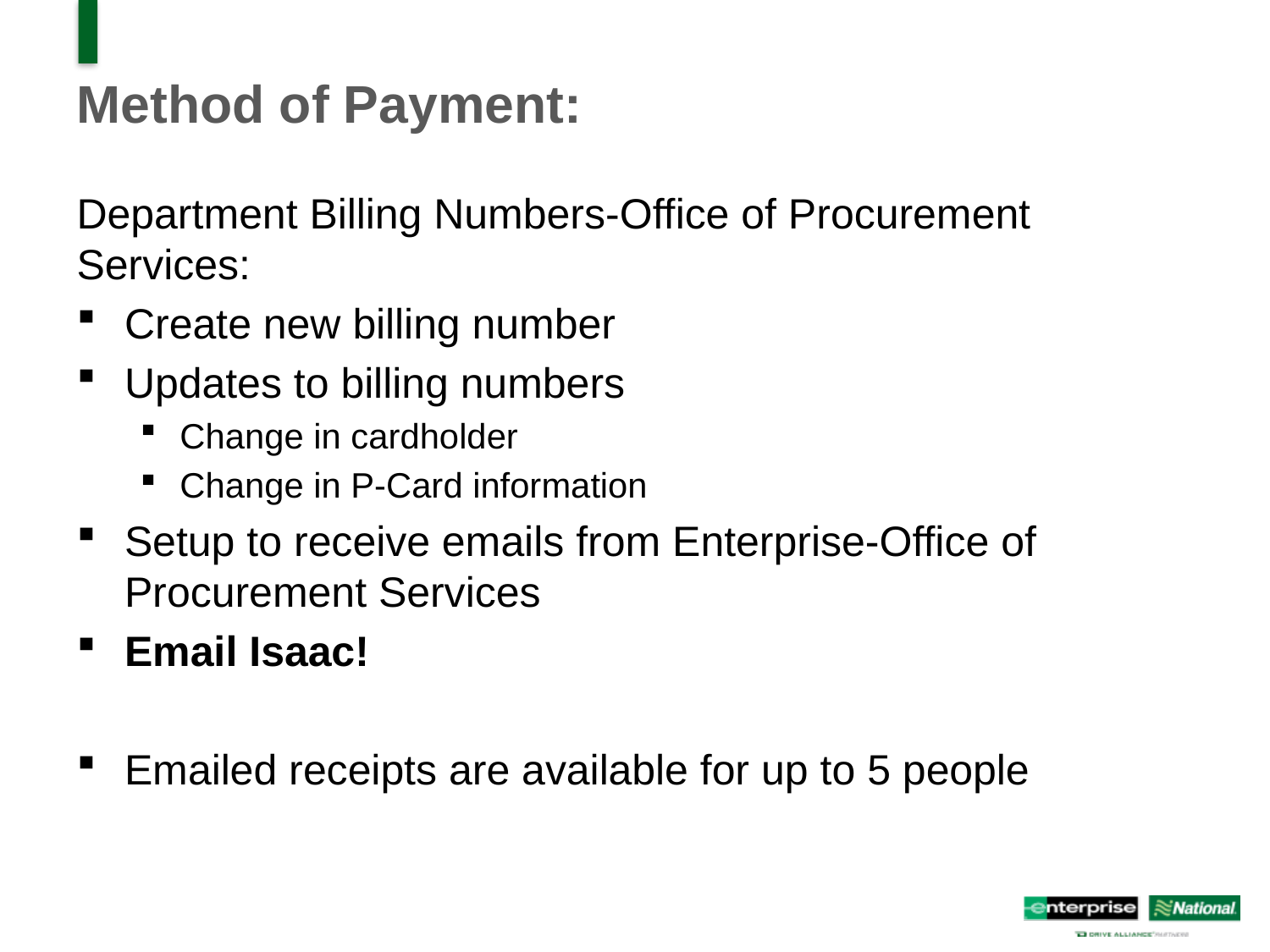

# Method of Payment:
Department Billing Numbers-Office of Procurement Services:
Create new billing number
Updates to billing numbers
Change in cardholder
Change in P-Card information
Setup to receive emails from Enterprise-Office of Procurement Services
Email Isaac!

Emailed receipts are available for up to 5 people